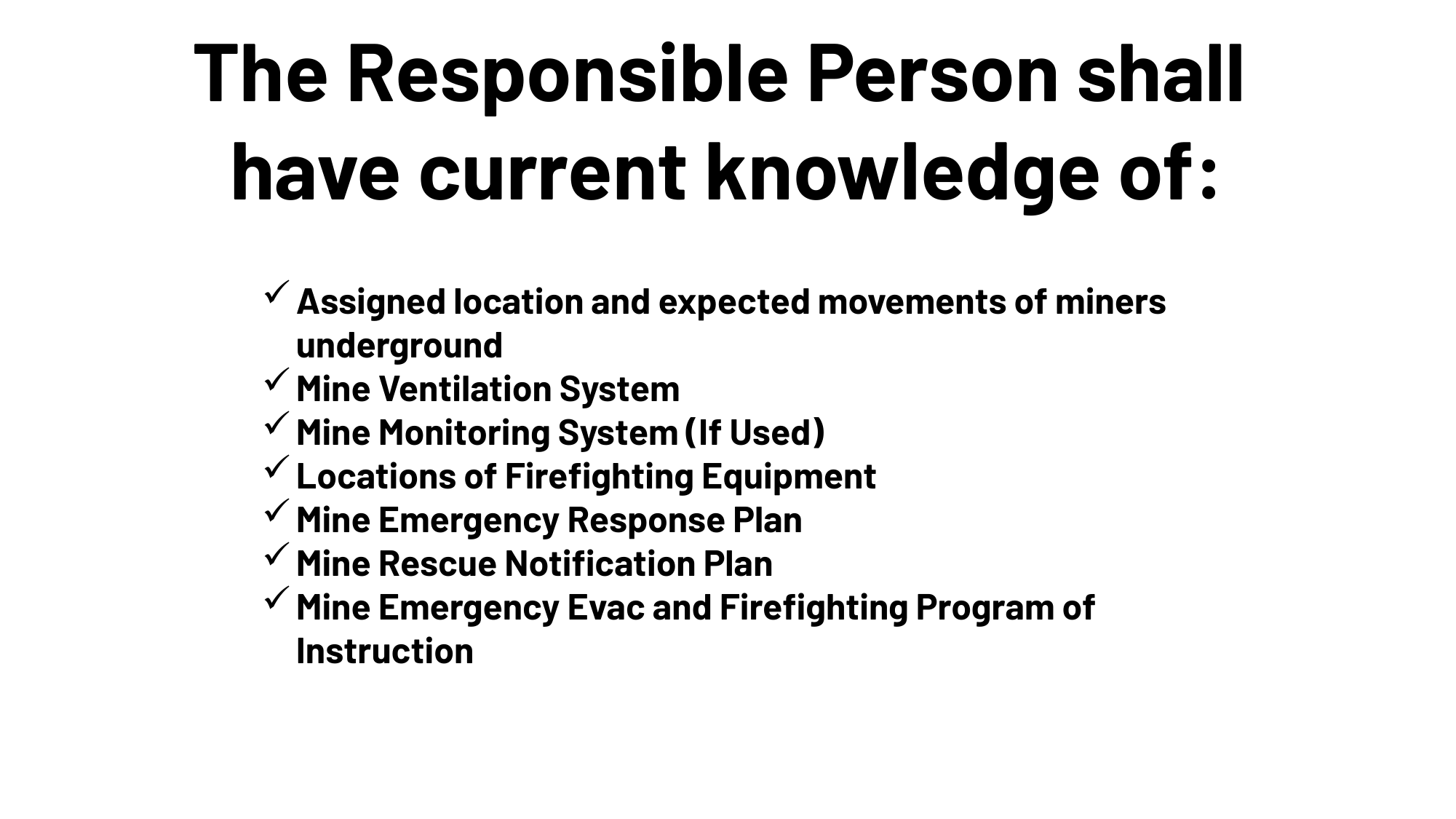

The Responsible Person shall
have current knowledge of:

Assigned location and expected movements of miners underground
Mine Ventilation System
Mine Monitoring System (If Used)
Locations of Firefighting Equipment
Mine Emergency Response Plan
Mine Rescue Notification Plan
Mine Emergency Evac and Firefighting Program of Instruction